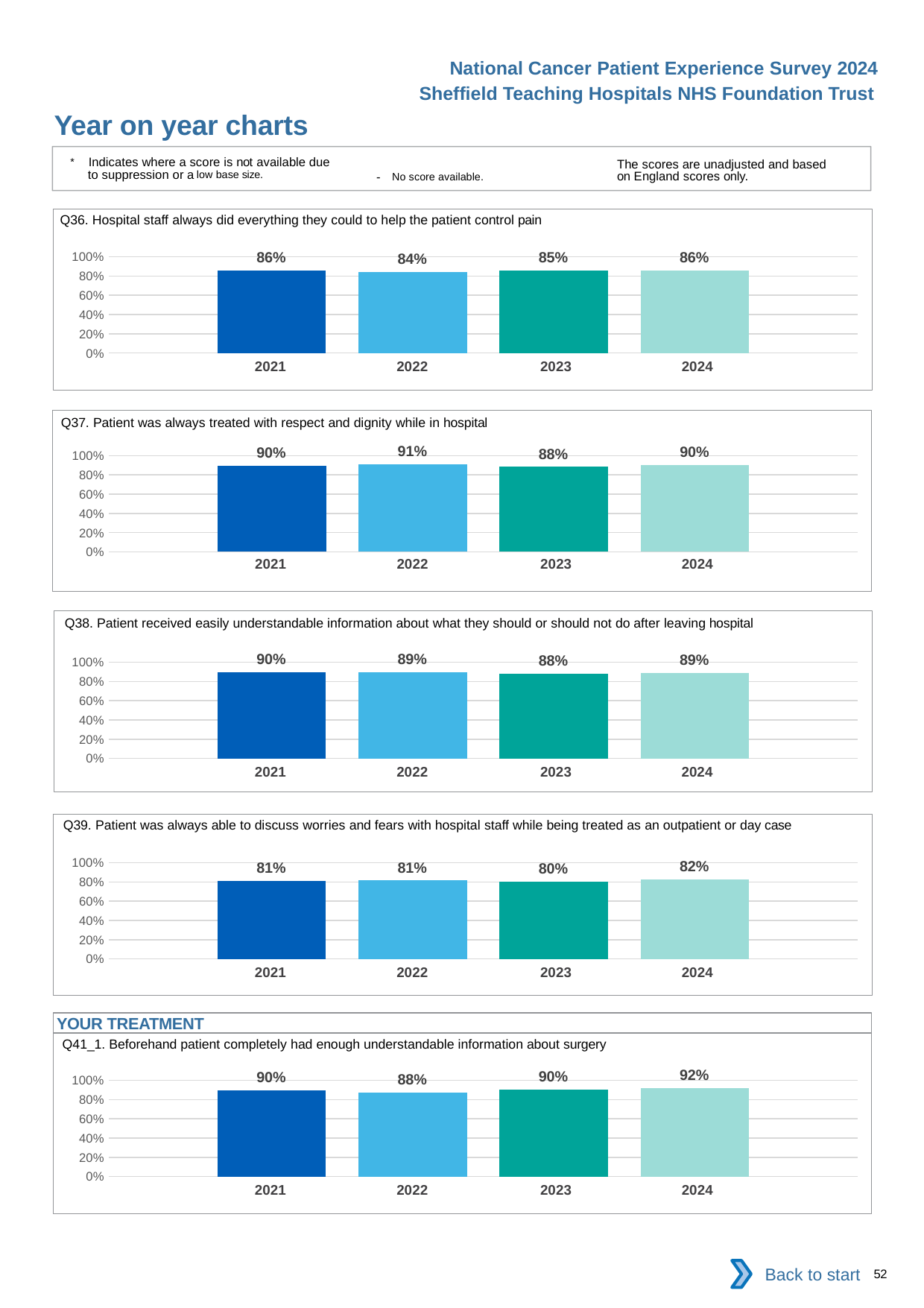

National Cancer Patient Experience Survey 2024
Sheffield Teaching Hospitals NHS Foundation Trust
Year on year charts

*  Indicates where a score is not available due to suppression or a low base size.
The scores are unadjusted and based on England scores only.
- No score available.
Q36. Hospital staff always did everything they could to help the patient control pain

### Chart

| Category | 2021 | 2022 | 2023 | 2024 |
|---|---|---|---|---|
| Category 1 | 0.8581907 | 0.8430233 | 0.8539823 | 0.8611765 |
| 2021 | 2022 | 2023 | 2024 |
| --- | --- | --- | --- |
Q37. Patient was always treated with respect and dignity while in hospital

### Chart

| Category | 2021 | 2022 | 2023 | 2024 |
|---|---|---|---|---|
| Category 1 | 0.8961039 | 0.9097744 | 0.8835878 | 0.9030928 |
| 2021 | 2022 | 2023 | 2024 |
| --- | --- | --- | --- |
Q38. Patient received easily understandable information about what they should or should not do after leaving hospital

### Chart

| Category | 2021 | 2022 | 2023 | 2024 |
|---|---|---|---|---|
| Category 1 | 0.8955556 | 0.8940568 | 0.881323 | 0.8884211 |
| 2021 | 2022 | 2023 | 2024 |
| --- | --- | --- | --- |
Q39. Patient was always able to discuss worries and fears with hospital staff while being treated as an outpatient or day case

### Chart

| Category | 2021 | 2022 | 2023 | 2024 |
|---|---|---|---|---|
| Category 1 | 0.8070362 | 0.8147239 | 0.8034783 | 0.8228963 |
| 2021 | 2022 | 2023 | 2024 |
| --- | --- | --- | --- |
YOUR TREATMENT
Q41_1. Beforehand patient completely had enough understandable information about surgery

### Chart

| Category | 2021 | 2022 | 2023 | 2024 |
|---|---|---|---|---|
| Category 1 | 0.8958333 | 0.8761261 | 0.9018868 | 0.9206963 |
| 2021 | 2022 | 2023 | 2024 |
| --- | --- | --- | --- |
Back to start

52